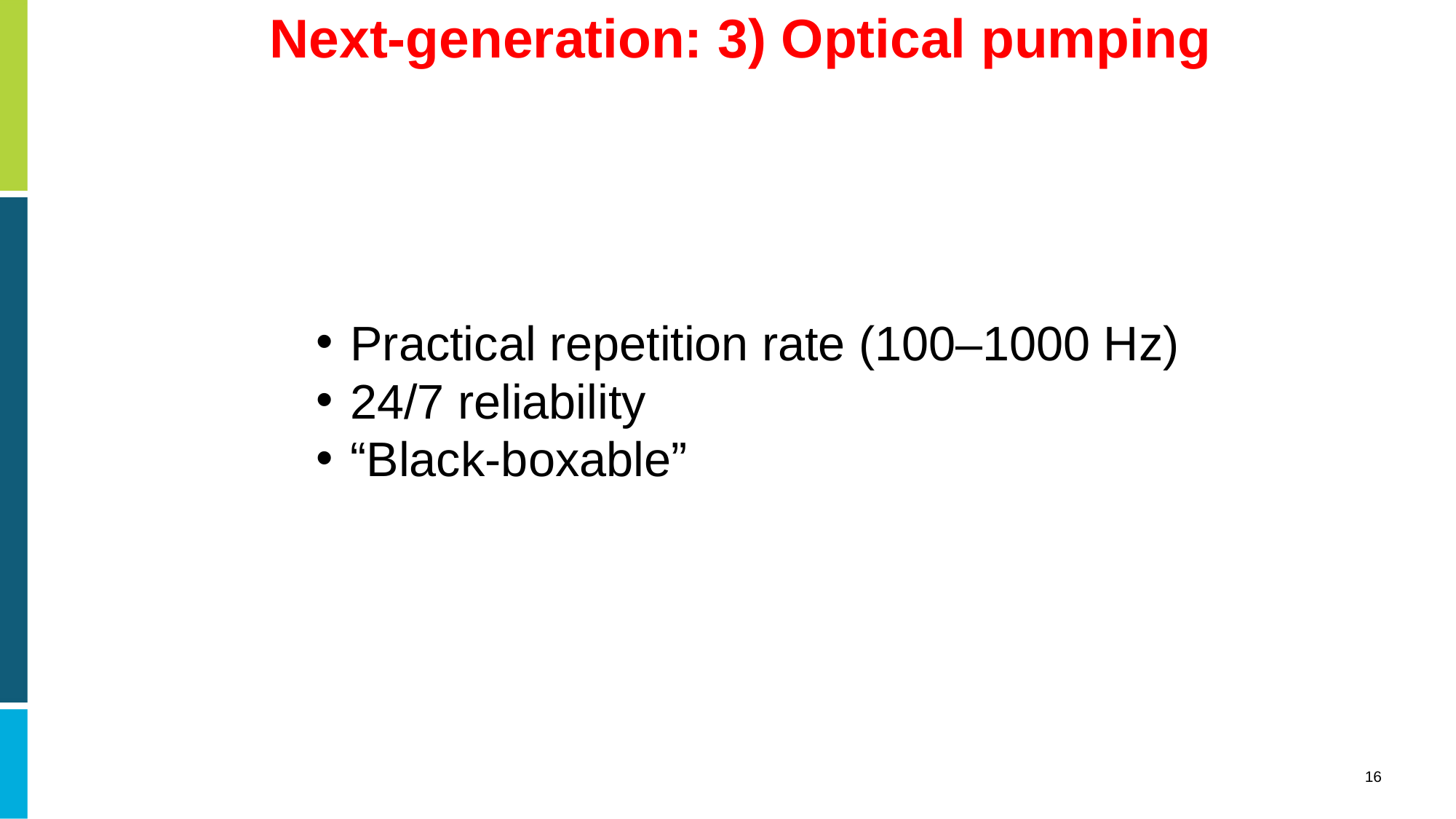

# Next-generation: 3) Optical pumping
Practical repetition rate (100–1000 Hz)
24/7 reliability
“Black-boxable”
16